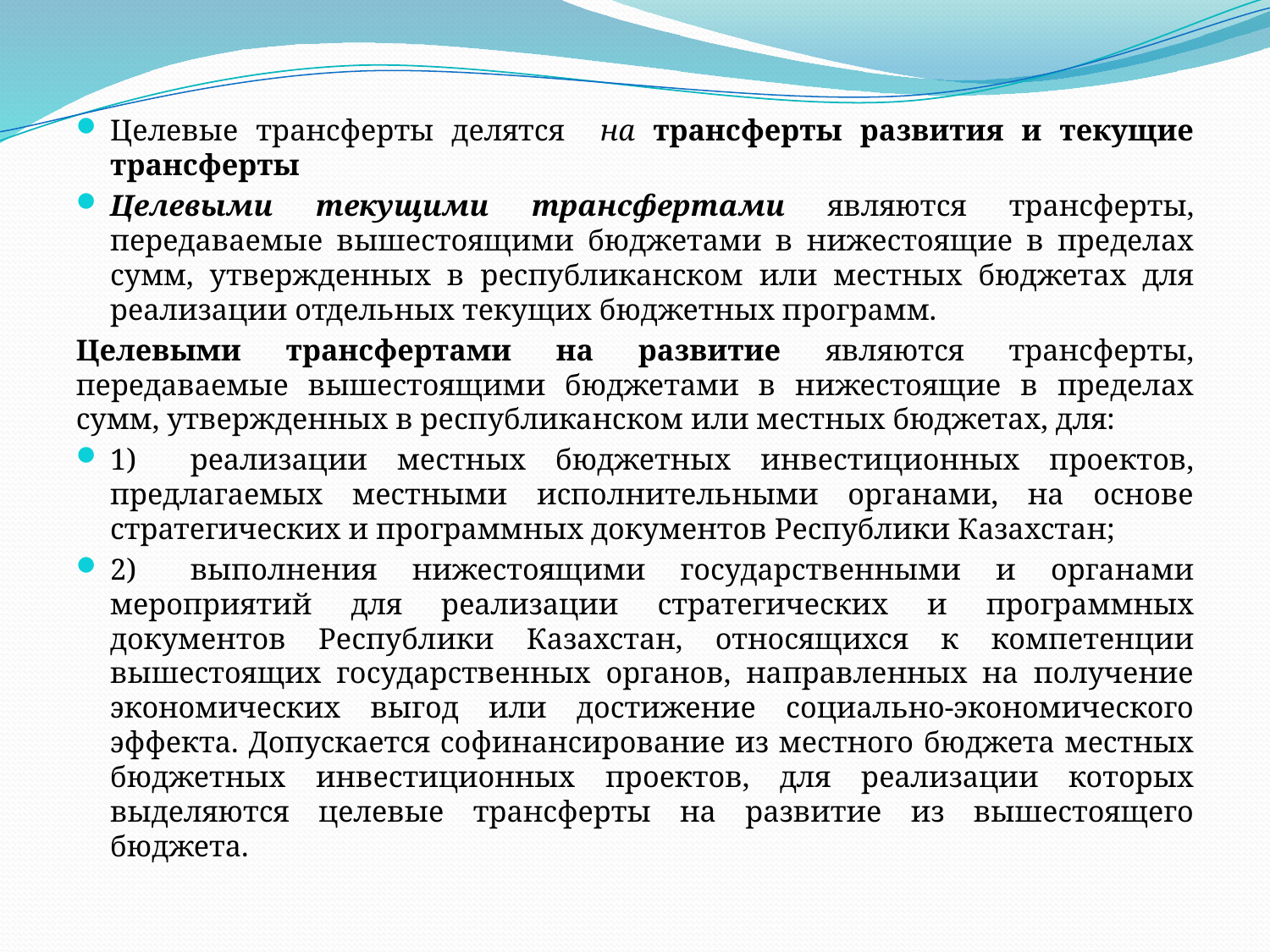

Целевые трансферты делятся  на трансферты развития и текущие трансферты
Целевыми текущими трансфертами являются трансферты, передаваемые вышестоящими бюджетами в нижестоящие в пределах сумм, утвержденных в республиканском или местных бюджетах для реализации отдельных текущих бюджетных программ.
Целевыми трансфертами на развитие являются трансферты, передаваемые вышестоящими бюджетами в нижестоящие в пределах сумм, утвержденных в республиканском или местных бюджетах, для:
1)	реализации местных бюджетных инвестиционных проектов, предлагаемых местными исполнительными органами, на основе стратегических и программных документов Республики Казахстан;
2)	выполнения нижестоящими государственными и органами мероприятий для реализации стратегических и программных документов Республики Казахстан, относящихся к компетенции вышестоящих государственных органов, направленных на получение экономических выгод или достижение социально-экономического эффекта. Допускается софинансирование из местного бюджета местных бюджетных инвестиционных проектов, для реализации которых выделяются целевые трансферты на развитие из вышестоящего бюджета.